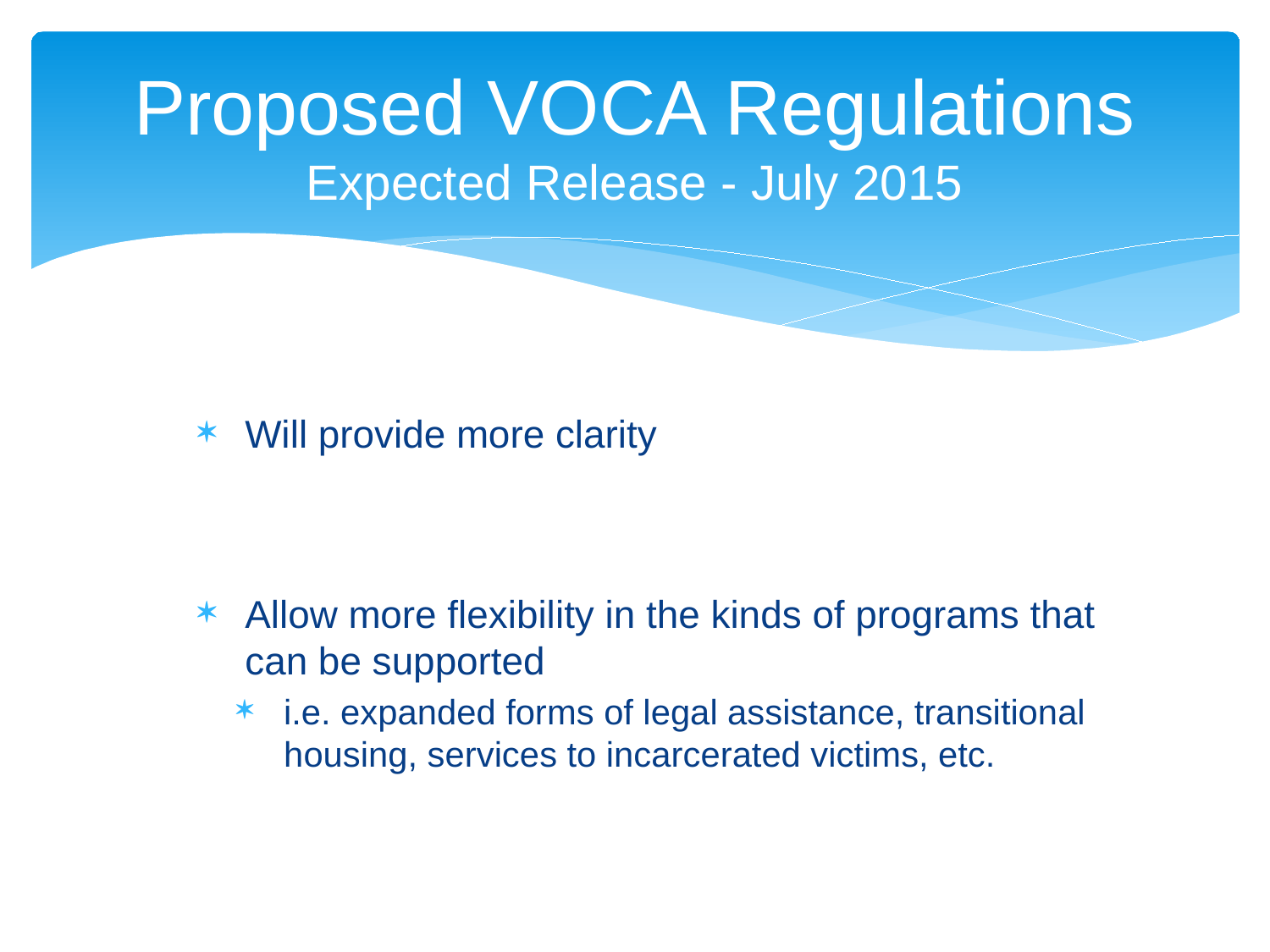

# Proposed VOCA Regulations Expected Release - July 2015

Will provide more clarity

Allow more flexibility in the kinds of programs that can be supported
i.e. expanded forms of legal assistance, transitional housing, services to incarcerated victims, etc.